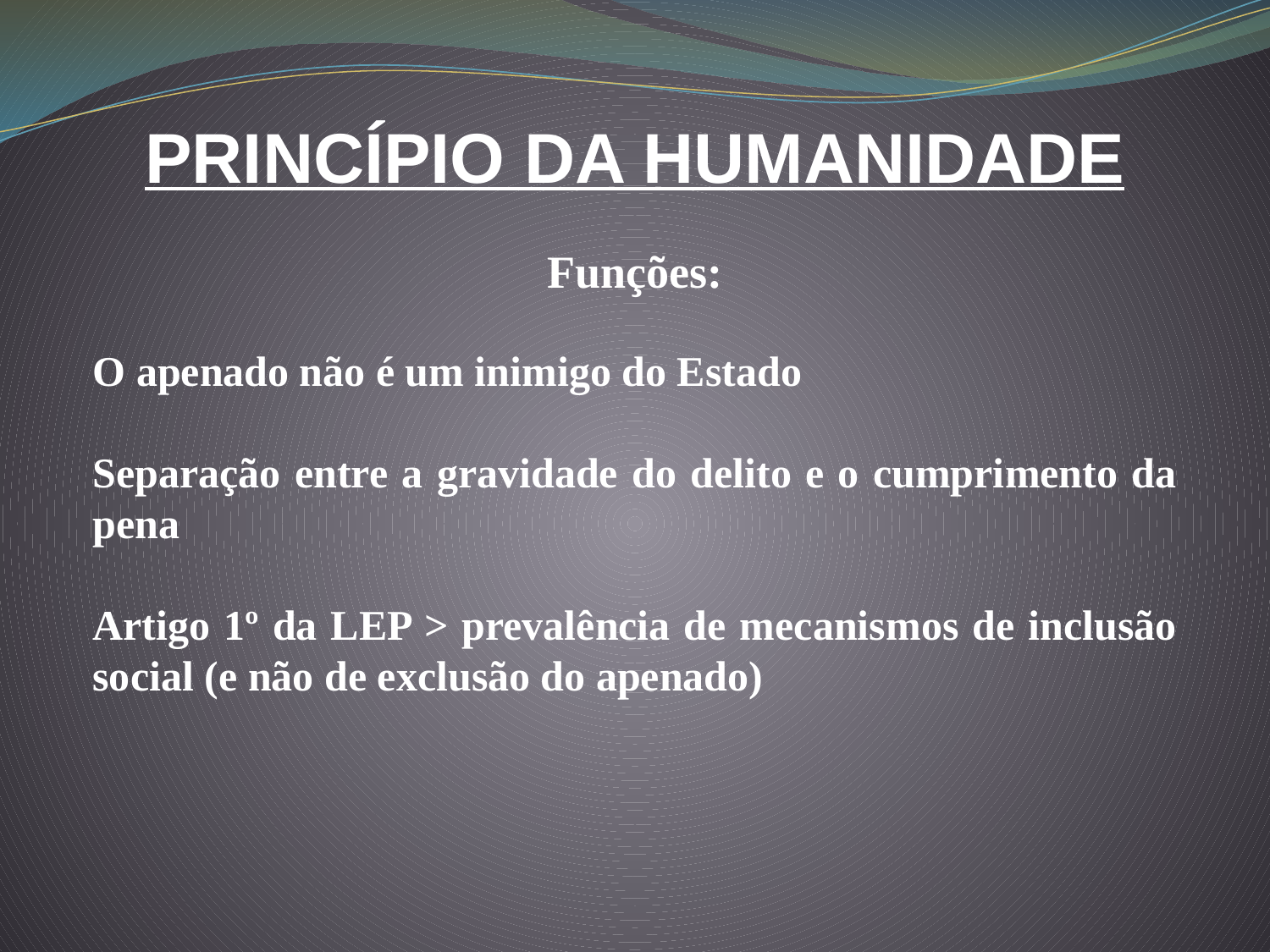

PRINCÍPIO DA HUMANIDADE
Funções:

O apenado não é um inimigo do Estado

Separação entre a gravidade do delito e o cumprimento da pena

Artigo 1º da LEP > prevalência de mecanismos de inclusão social (e não de exclusão do apenado)